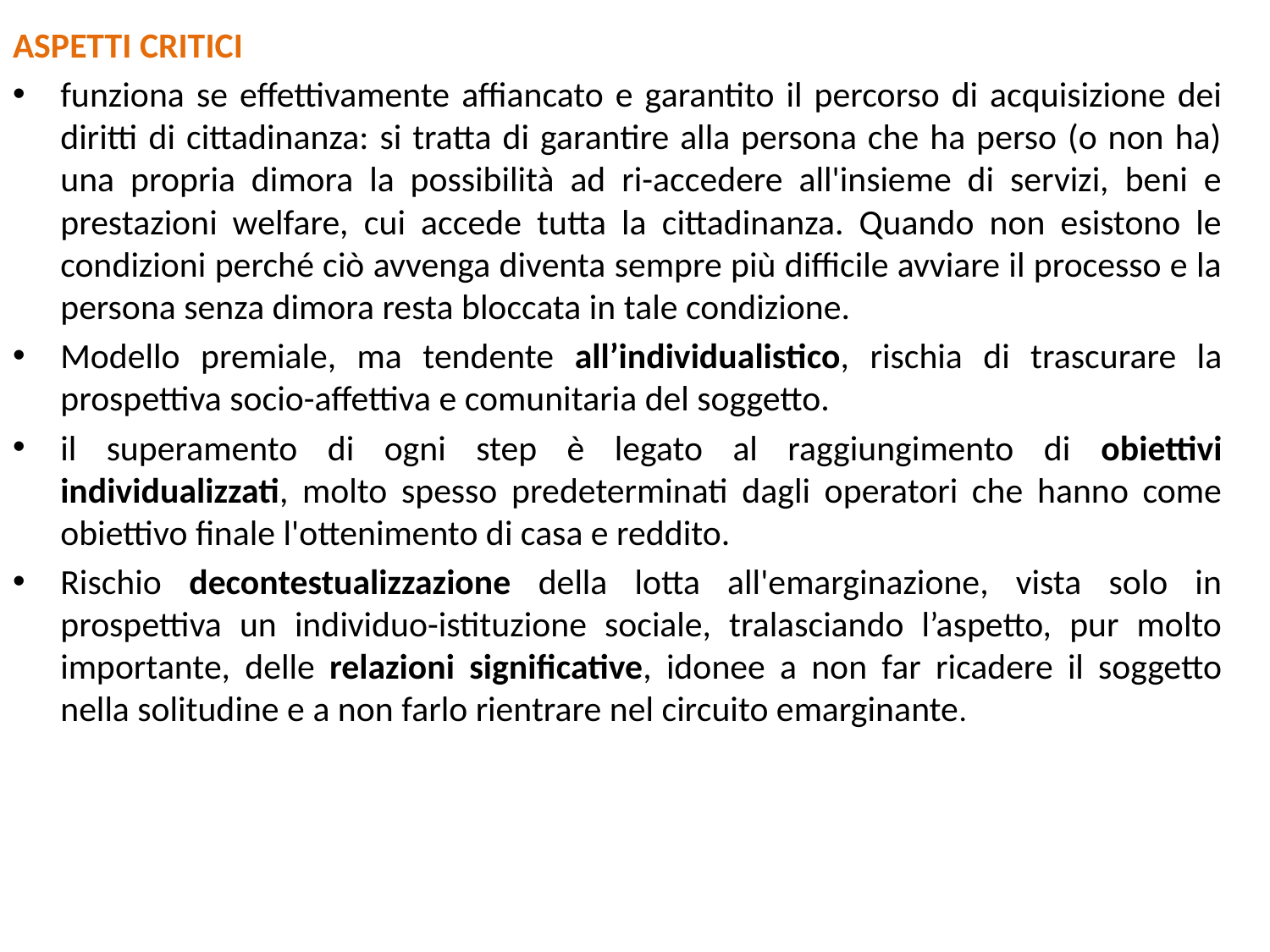

ASPETTI CRITICI
funziona se effettivamente affiancato e garantito il percorso di acquisizione dei diritti di cittadinanza: si tratta di garantire alla persona che ha perso (o non ha) una propria dimora la possibilità ad ri-accedere all'insieme di servizi, beni e prestazioni welfare, cui accede tutta la cittadinanza. Quando non esistono le condizioni perché ciò avvenga diventa sempre più difficile avviare il processo e la persona senza dimora resta bloccata in tale condizione.
Modello premiale, ma tendente all’individualistico, rischia di trascurare la prospettiva socio-affettiva e comunitaria del soggetto.
il superamento di ogni step è legato al raggiungimento di obiettivi individualizzati, molto spesso predeterminati dagli operatori che hanno come obiettivo finale l'ottenimento di casa e reddito.
Rischio decontestualizzazione della lotta all'emarginazione, vista solo in prospettiva un individuo-istituzione sociale, tralasciando l’aspetto, pur molto importante, delle relazioni significative, idonee a non far ricadere il soggetto nella solitudine e a non farlo rientrare nel circuito emarginante.